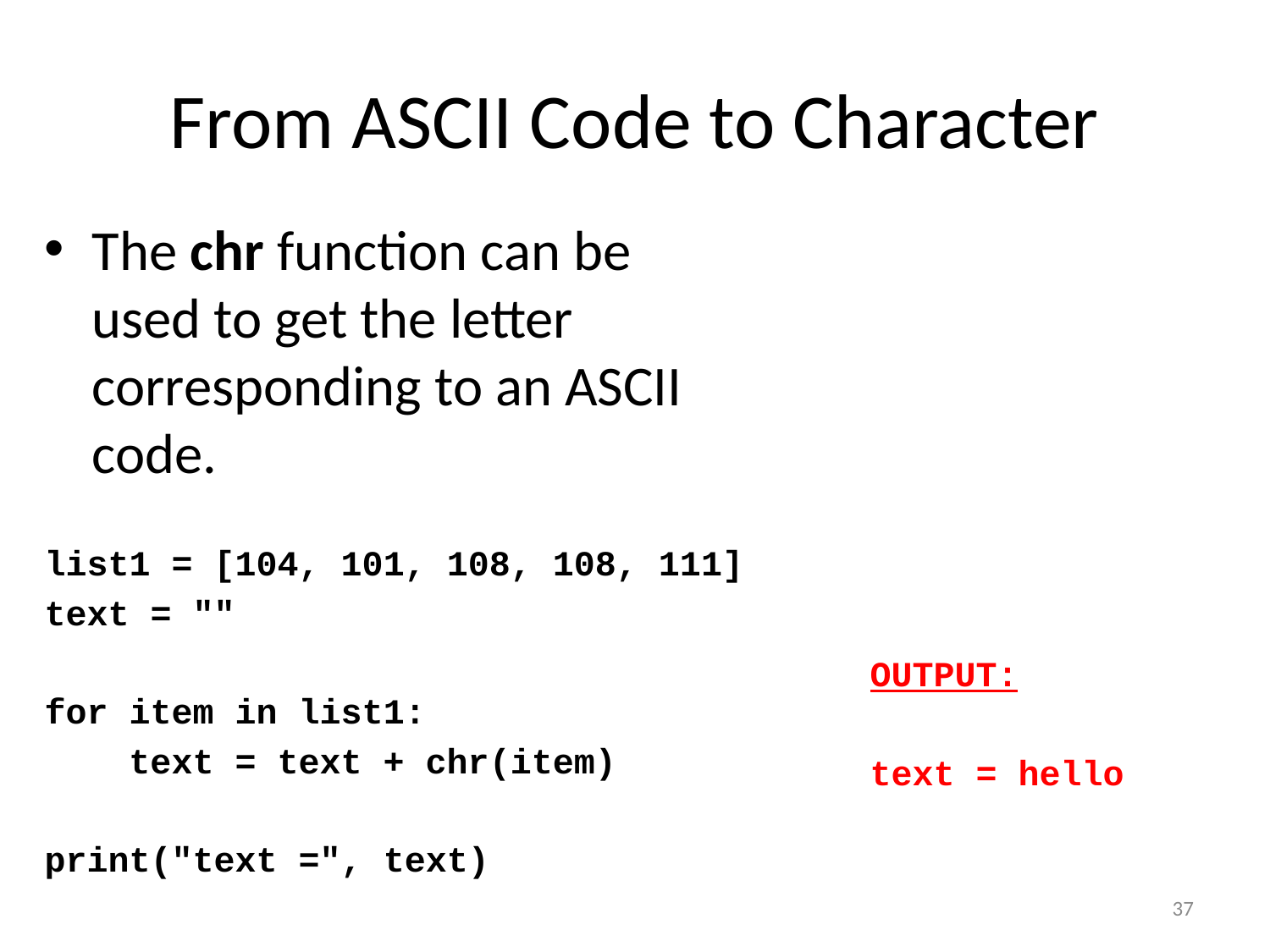

# From ASCII Code to Character
The chr function can be used to get the letter corresponding to an ASCII code.

list1 = [104, 101, 108, 108, 111]
text = ""

for item in list1:
    text = text + chr(item)

print("text =", text)
OUTPUT:

text = hello
37